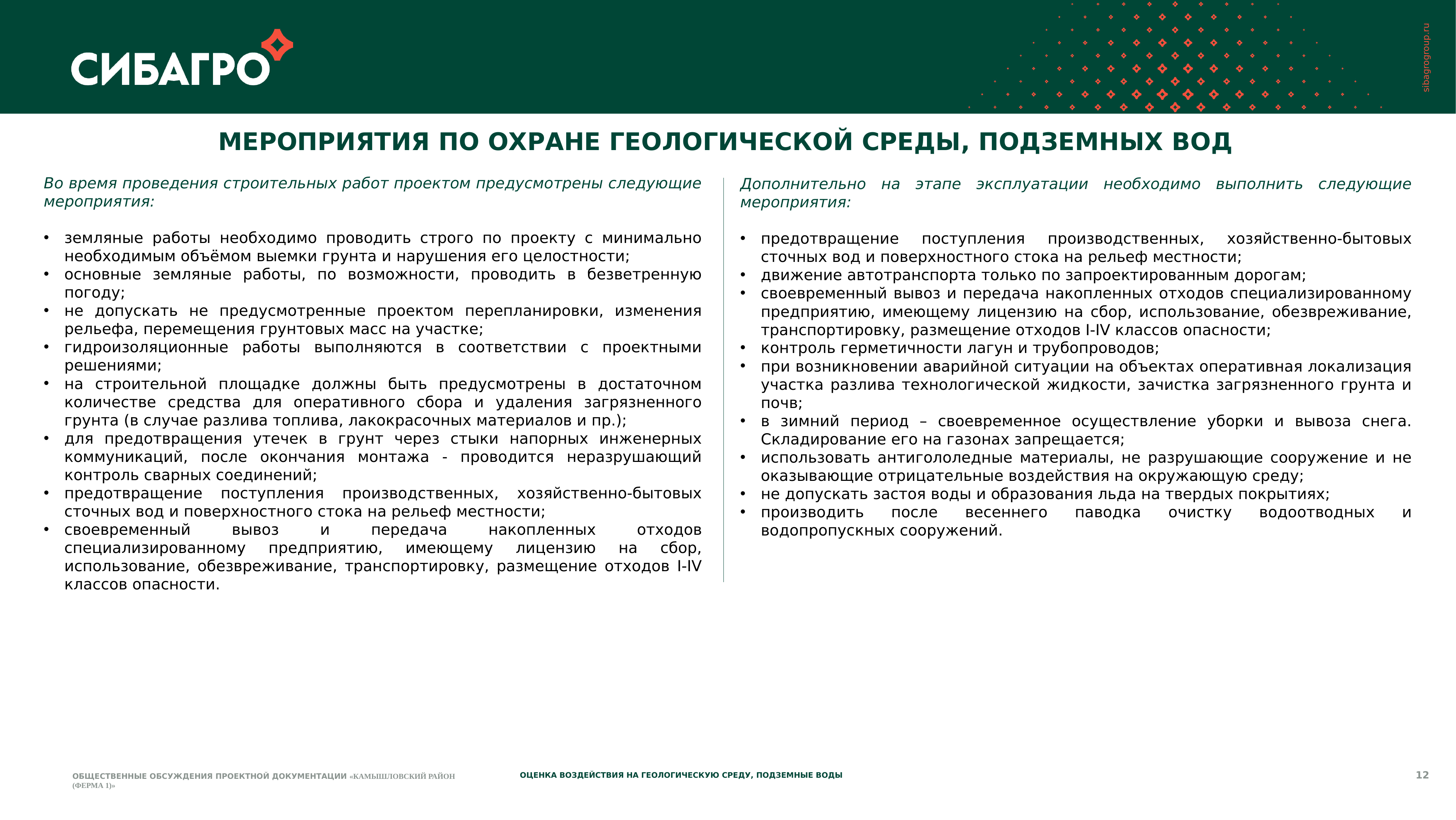

# Мероприятия по охране геологической среды, подземных вод
Во время проведения строительных работ проектом предусмотрены следующие мероприятия:

земляные работы необходимо проводить строго по проекту с минимально необходимым объёмом выемки грунта и нарушения его целостности;
основные земляные работы, по возможности, проводить в безветренную погоду;
не допускать не предусмотренные проектом перепланировки, изменения рельефа, перемещения грунтовых масс на участке;
гидроизоляционные работы выполняются в соответствии с проектными решениями;
на строительной площадке должны быть предусмотрены в достаточном количестве средства для оперативного сбора и удаления загрязненного грунта (в случае разлива топлива, лакокрасочных материалов и пр.);
для предотвращения утечек в грунт через стыки напорных инженерных коммуникаций, после окончания монтажа - проводится неразрушающий контроль сварных соединений;
предотвращение поступления производственных, хозяйственно-бытовых сточных вод и поверхностного стока на рельеф местности;
своевременный вывоз и передача накопленных отходов специализированному предприятию, имеющему лицензию на сбор, использование, обезвреживание, транспортировку, размещение отходов I-IV классов опасности.
Дополнительно на этапе эксплуатации необходимо выполнить следующие мероприятия:

предотвращение поступления производственных, хозяйственно-бытовых сточных вод и поверхностного стока на рельеф местности;
движение автотранспорта только по запроектированным дорогам;
своевременный вывоз и передача накопленных отходов специализированному предприятию, имеющему лицензию на сбор, использование, обезвреживание, транспортировку, размещение отходов I-IV классов опасности;
контроль герметичности лагун и трубопроводов;
при возникновении аварийной ситуации на объектах оперативная локализация участка разлива технологической жидкости, зачистка загрязненного грунта и почв;
в зимний период – своевременное осуществление уборки и вывоза снега. Складирование его на газонах запрещается;
использовать антигололедные материалы, не разрушающие сооружение и не оказывающие отрицательные воздействия на окружающую среду;
не допускать застоя воды и образования льда на твердых покрытиях;
производить после весеннего паводка очистку водоотводных и водопропускных сооружений.
12
Оценка воздействия на геологическую среду, подземные воды
Общественные обсуждения проектной документации «Камышловский район (Ферма 1)»